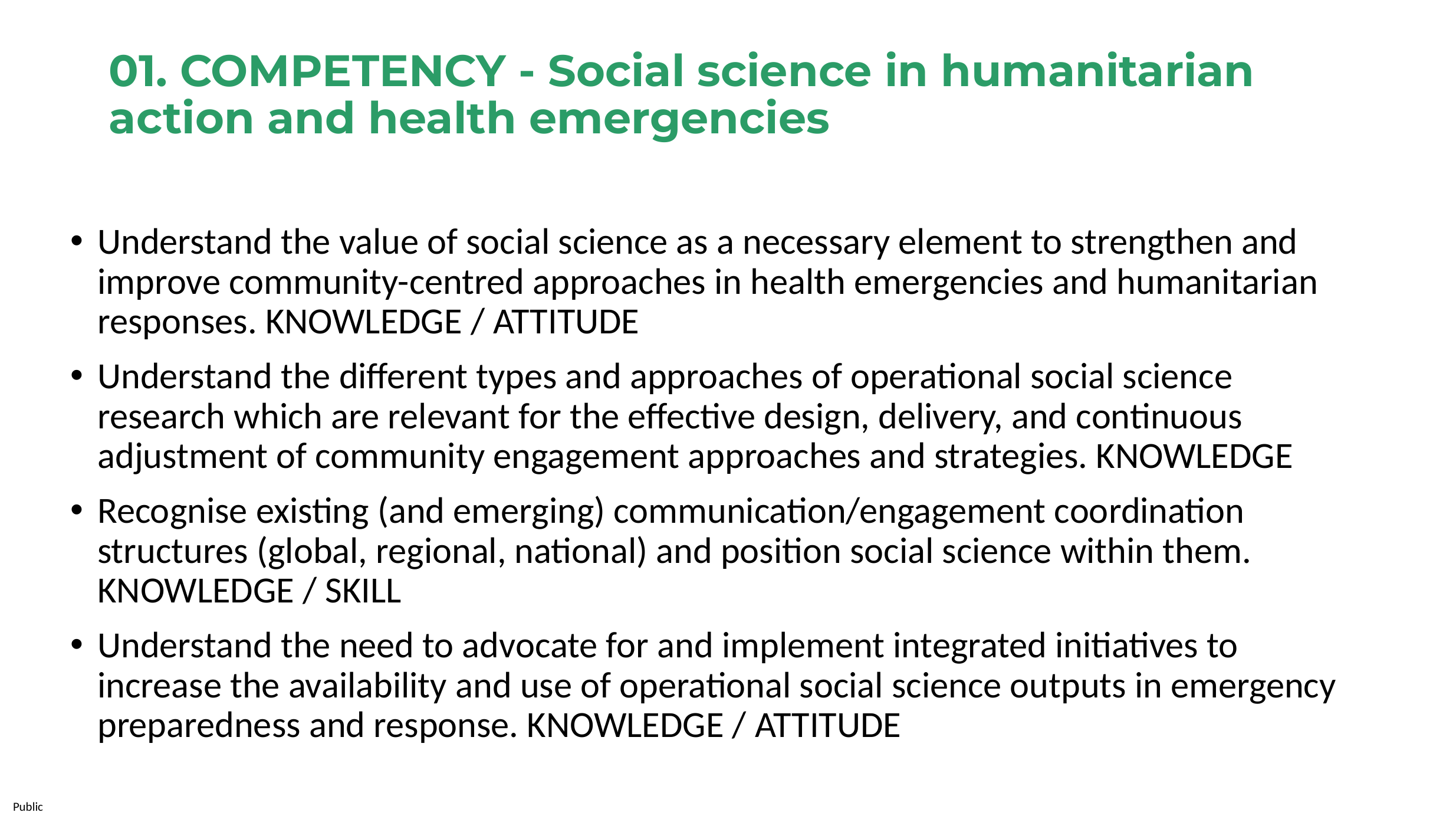

# 01. COMPETENCY - Social science in humanitarian action and health emergencies
Understand the value of social science as a necessary element to strengthen and improve community-centred approaches in health emergencies and humanitarian responses. KNOWLEDGE / ATTITUDE
Understand the different types and approaches of operational social science research which are relevant for the effective design, delivery, and continuous adjustment of community engagement approaches and strategies. KNOWLEDGE
Recognise existing (and emerging) communication/engagement coordination structures (global, regional, national) and position social science within them. KNOWLEDGE / SKILL
Understand the need to advocate for and implement integrated initiatives to increase the availability and use of operational social science outputs in emergency preparedness and response. KNOWLEDGE / ATTITUDE